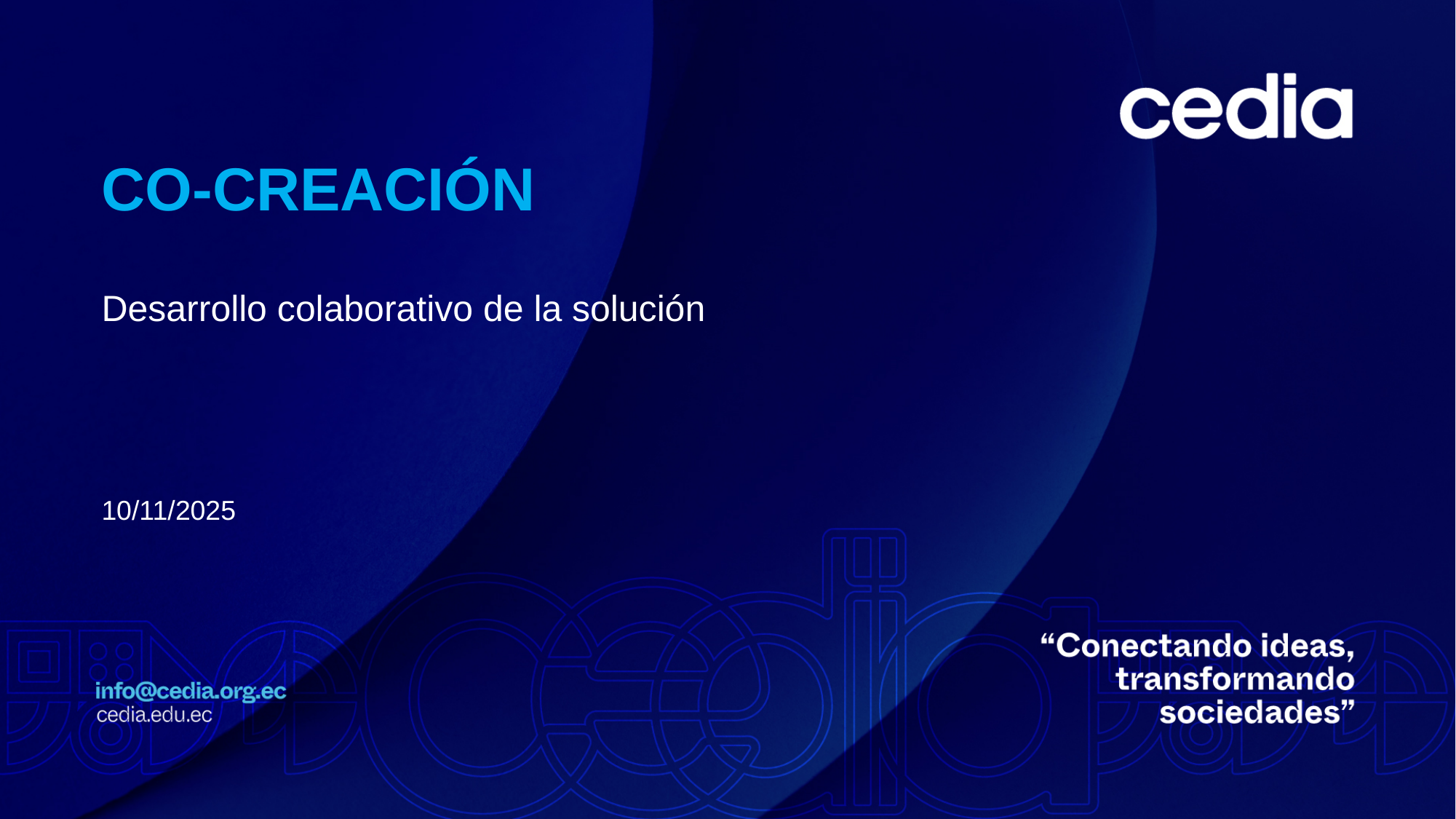

CO-CREACIÓN
Desarrollo colaborativo de la solución
10/11/2025